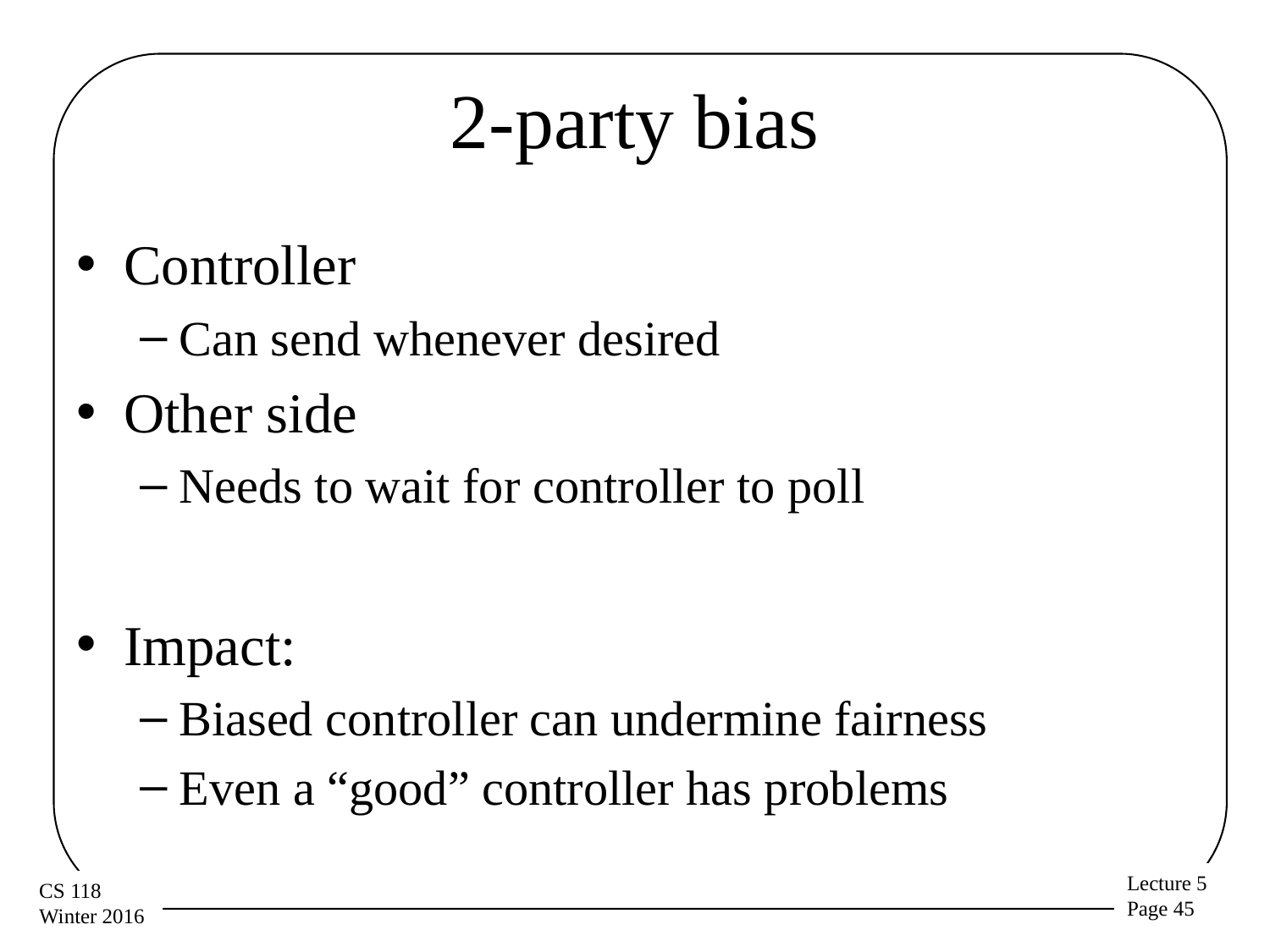

# 2-party bias
Controller
Can send whenever desired
Other side
Needs to wait for controller to poll

Impact:
Biased controller can undermine fairness
Even a “good” controller has problems